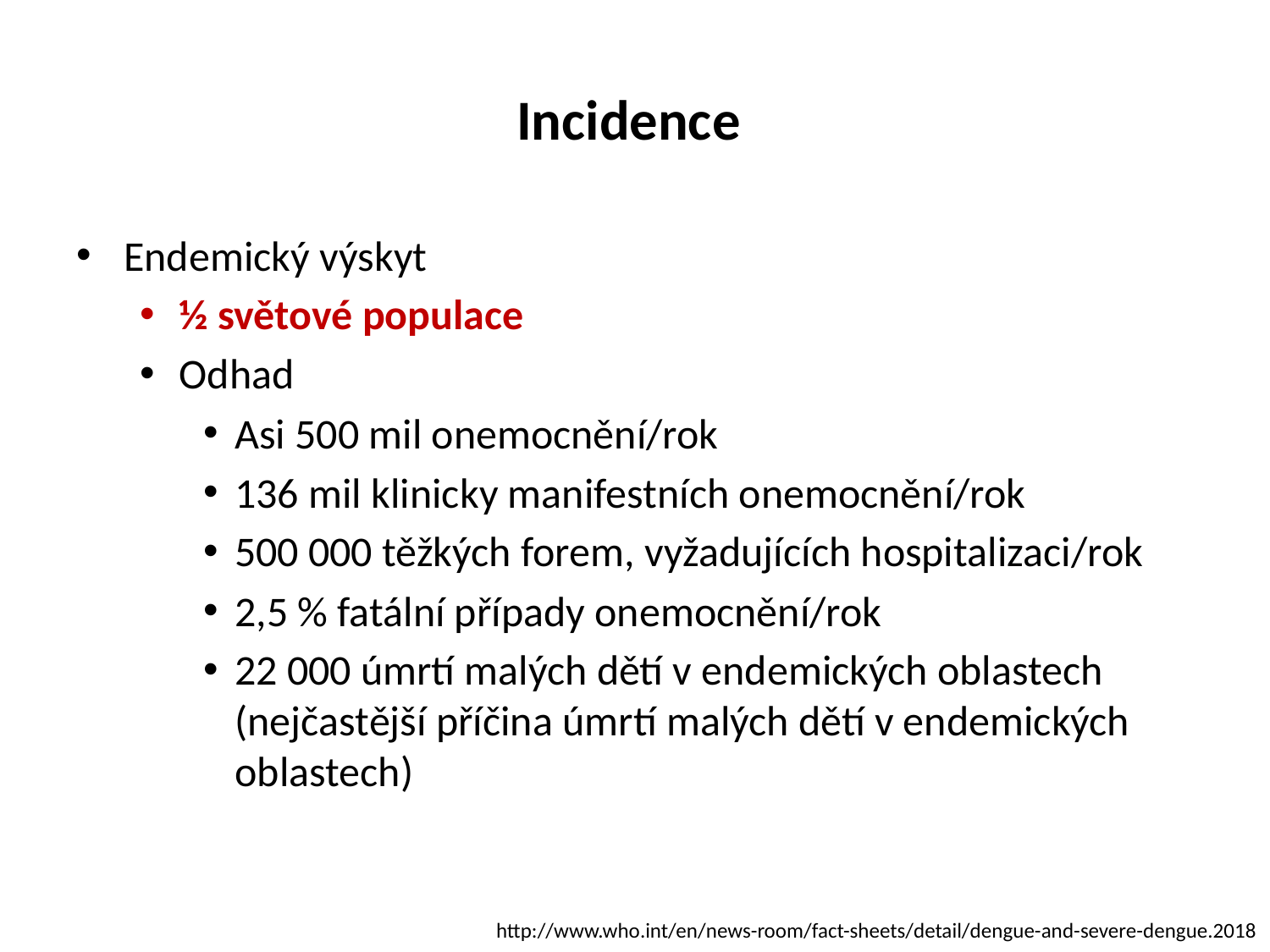

# Incidence
Endemický výskyt
½ světové populace
Odhad
Asi 500 mil onemocnění/rok
136 mil klinicky manifestních onemocnění/rok
500 000 těžkých forem, vyžadujících hospitalizaci/rok
2,5 % fatální případy onemocnění/rok
22 000 úmrtí malých dětí v endemických oblastech (nejčastější příčina úmrtí malých dětí v endemických oblastech)
http://www.who.int/en/news-room/fact-sheets/detail/dengue-and-severe-dengue.2018